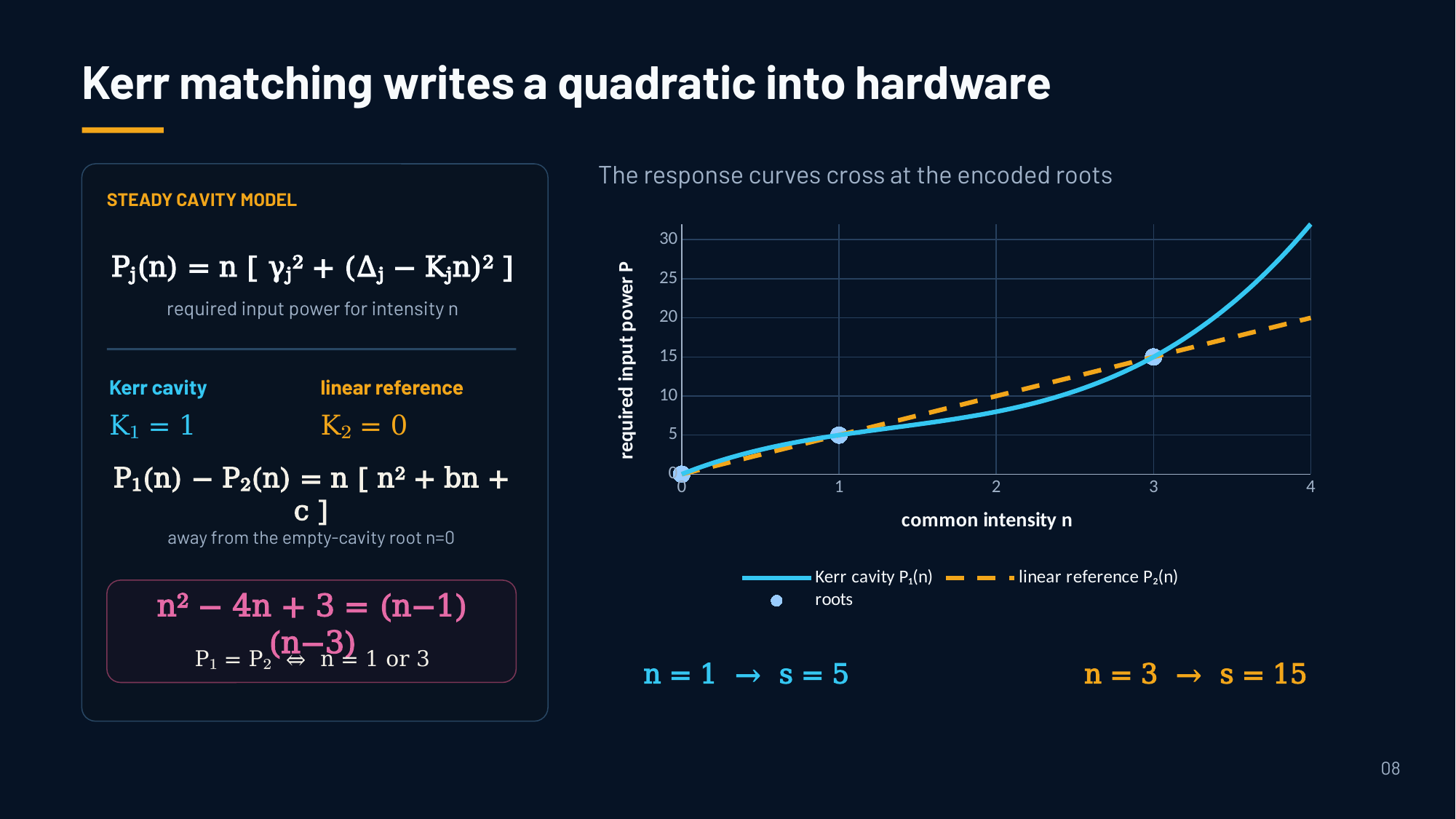

Kerr matching writes a quadratic into hardware

The response curves cross at the encoded roots

STEADY CAVITY MODEL

### Chart

| Category |  |  |  |
|---|---|---|---|
Pⱼ(n) = n [ γⱼ² + (Δⱼ − Kⱼn)² ]
required input power for intensity n

Kerr cavity
linear reference
K₁ = 1
K₂ = 0
P₁(n) − P₂(n) = n [ n² + bn + c ]
away from the empty-cavity root n=0

n² − 4n + 3 = (n−1)(n−3)
P₁ = P₂  ⇔  n = 1 or 3
n = 1  →  s = 5
n = 3  →  s = 15
08